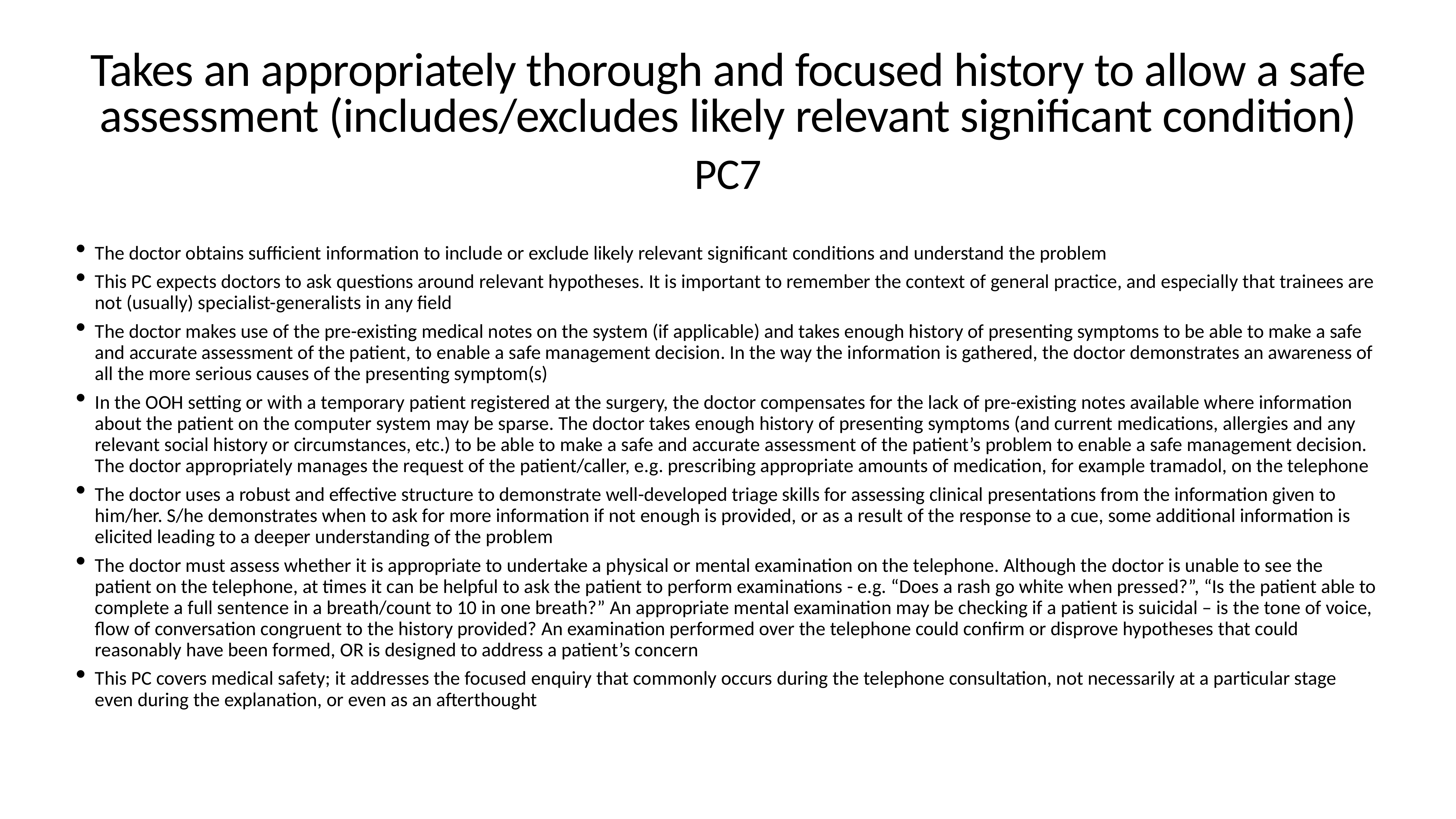

# Takes an appropriately thorough and focused history to allow a safe assessment (includes/excludes likely relevant significant condition)
PC7
The doctor obtains sufficient information to include or exclude likely relevant significant conditions and understand the problem
This PC expects doctors to ask questions around relevant hypotheses. It is important to remember the context of general practice, and especially that trainees are not (usually) specialist-generalists in any field
The doctor makes use of the pre-existing medical notes on the system (if applicable) and takes enough history of presenting symptoms to be able to make a safe and accurate assessment of the patient, to enable a safe management decision. In the way the information is gathered, the doctor demonstrates an awareness of all the more serious causes of the presenting symptom(s)
In the OOH setting or with a temporary patient registered at the surgery, the doctor compensates for the lack of pre-existing notes available where information about the patient on the computer system may be sparse. The doctor takes enough history of presenting symptoms (and current medications, allergies and any relevant social history or circumstances, etc.) to be able to make a safe and accurate assessment of the patient’s problem to enable a safe management decision. The doctor appropriately manages the request of the patient/caller, e.g. prescribing appropriate amounts of medication, for example tramadol, on the telephone
The doctor uses a robust and effective structure to demonstrate well-developed triage skills for assessing clinical presentations from the information given to him/her. S/he demonstrates when to ask for more information if not enough is provided, or as a result of the response to a cue, some additional information is elicited leading to a deeper understanding of the problem
The doctor must assess whether it is appropriate to undertake a physical or mental examination on the telephone. Although the doctor is unable to see the patient on the telephone, at times it can be helpful to ask the patient to perform examinations - e.g. “Does a rash go white when pressed?”, “Is the patient able to complete a full sentence in a breath/count to 10 in one breath?” An appropriate mental examination may be checking if a patient is suicidal – is the tone of voice, flow of conversation congruent to the history provided? An examination performed over the telephone could confirm or disprove hypotheses that could reasonably have been formed, OR is designed to address a patient’s concern
This PC covers medical safety; it addresses the focused enquiry that commonly occurs during the telephone consultation, not necessarily at a particular stage even during the explanation, or even as an afterthought